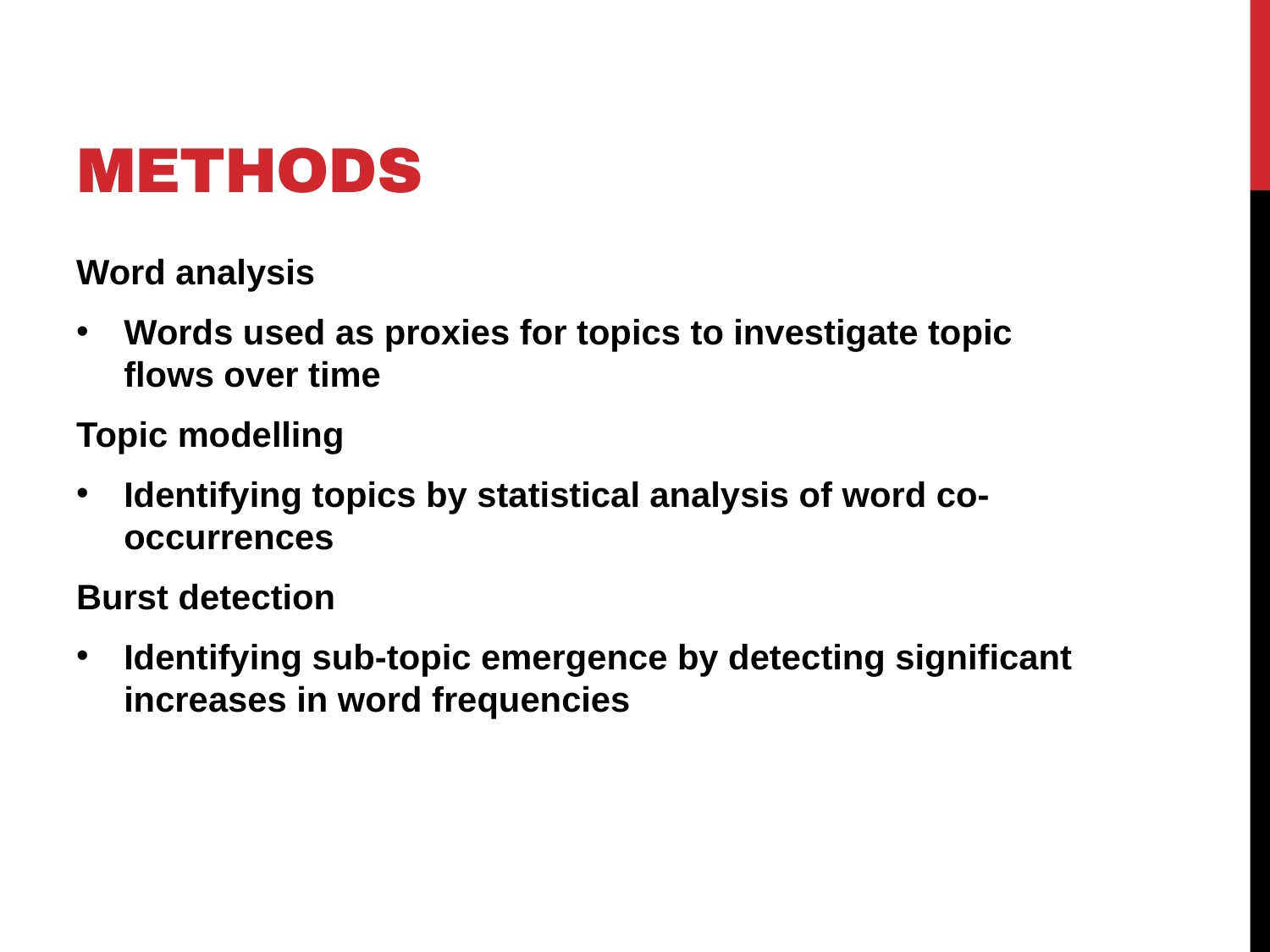

# Methods
Word analysis
Words used as proxies for topics to investigate topic flows over time
Topic modelling
Identifying topics by statistical analysis of word co-occurrences
Burst detection
Identifying sub-topic emergence by detecting significant increases in word frequencies